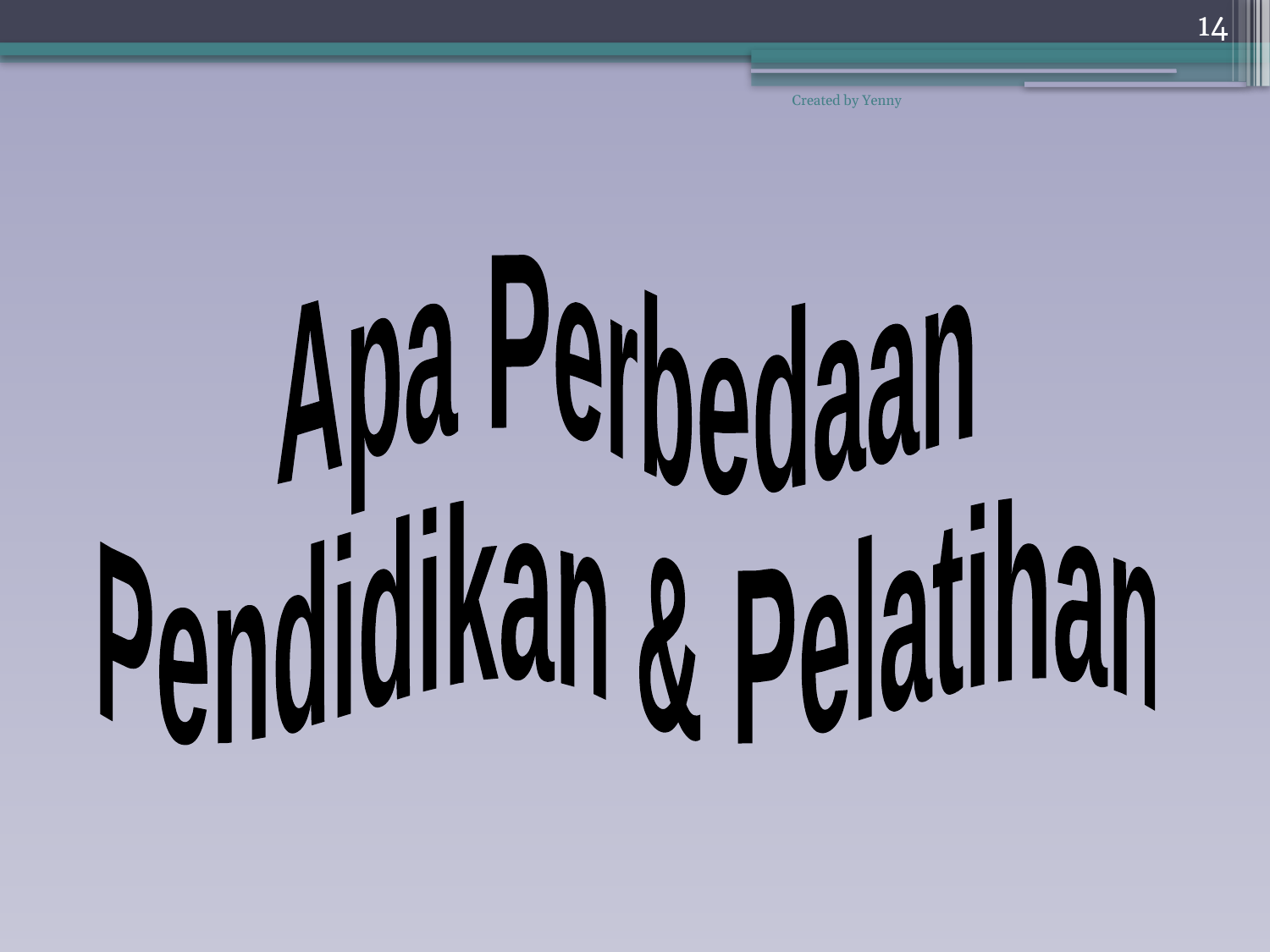

14
Created by Yenny
Apa Perbedaan
Pendidikan & Pelatihan